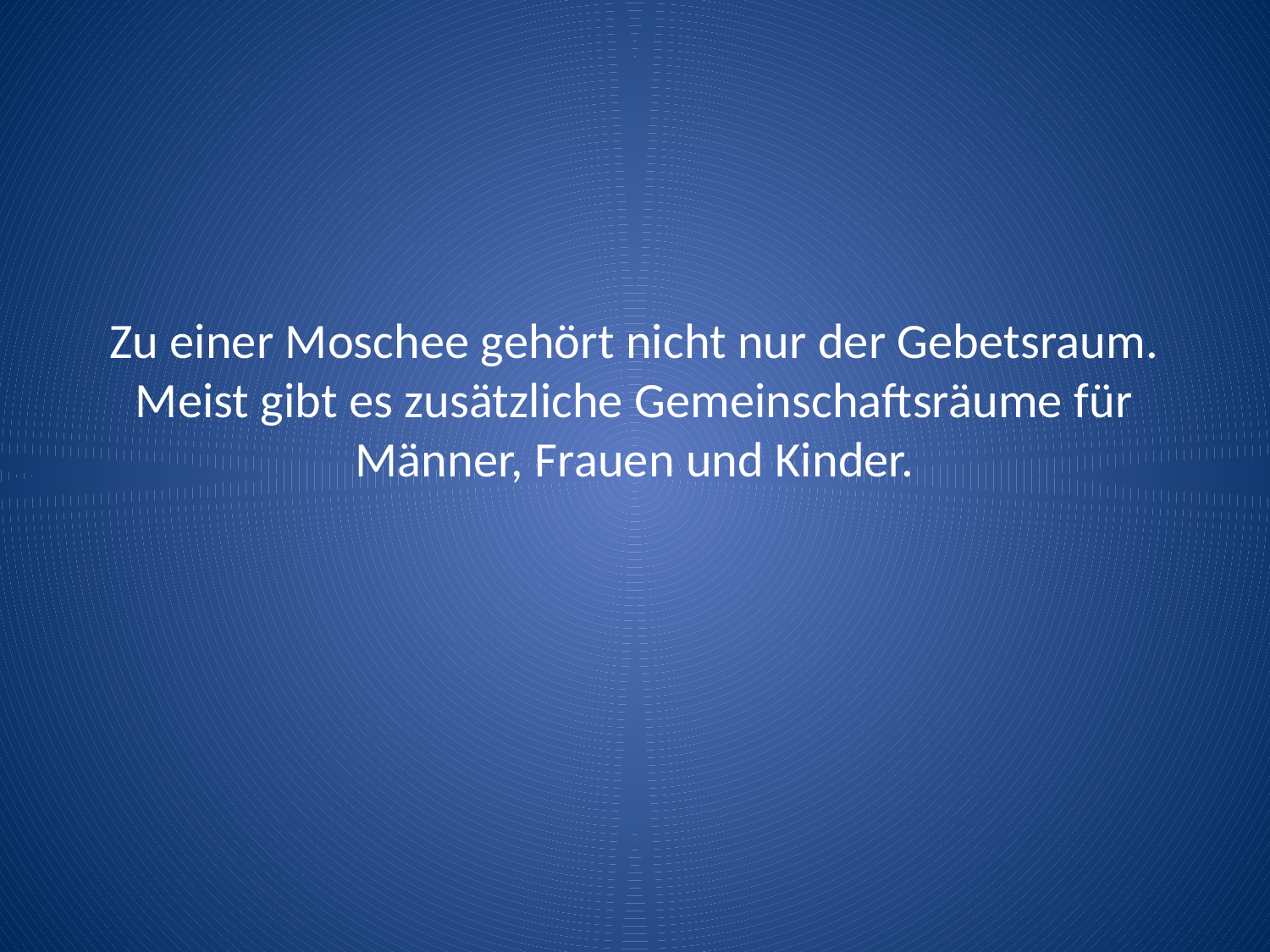

# Zu einer Moschee gehört nicht nur der Gebetsraum. Meist gibt es zusätzliche Gemeinschaftsräume für Männer, Frauen und Kinder.